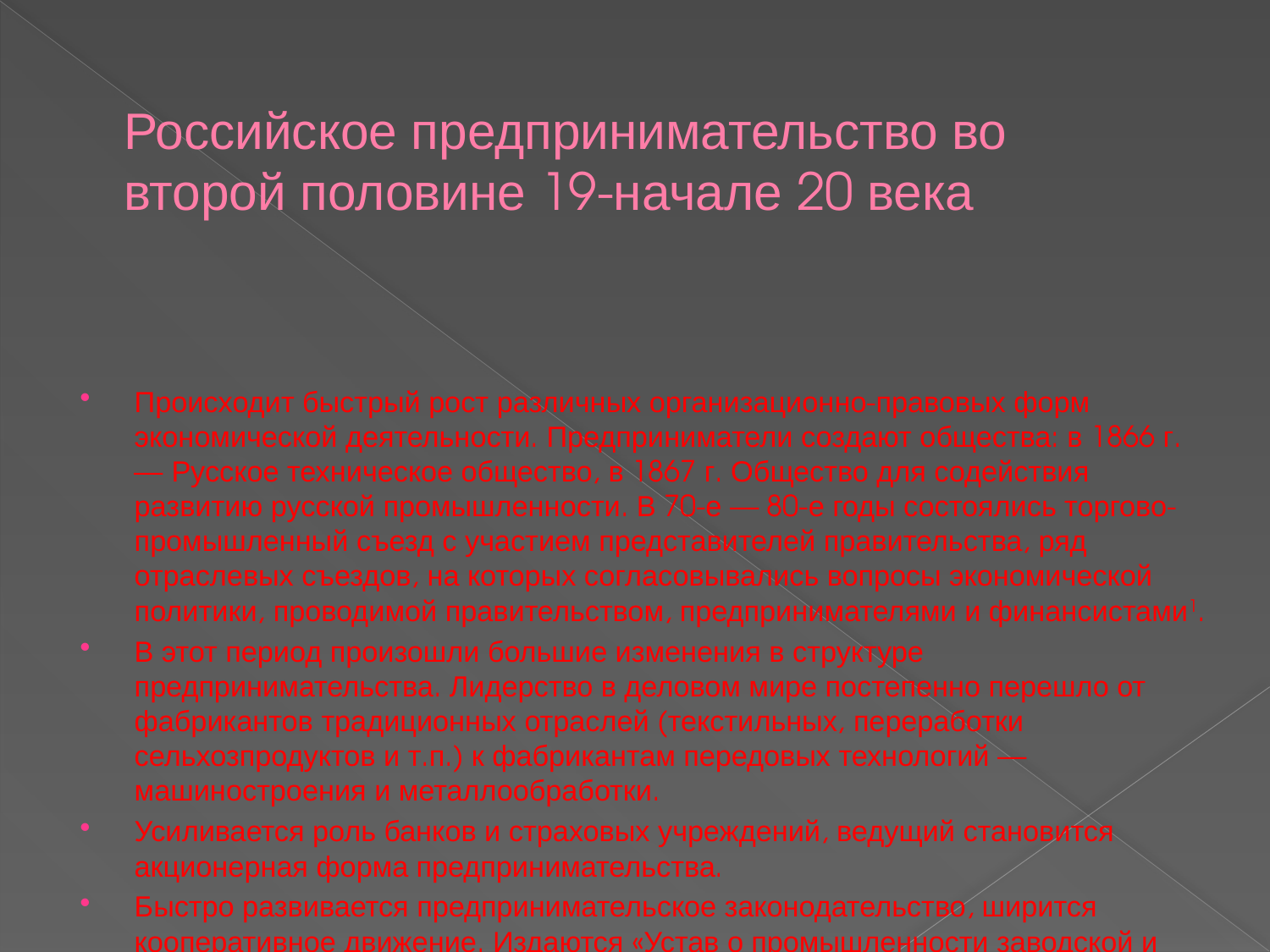

# Российское предпринимательство во второй половине 19-начале 20 века
Происходит быстрый рост различных организационно-правовых форм экономической деятельности. Предприниматели создают общества: в 1866 г. — Русское техническое общество, в 1867 г. Общество для содействия развитию русской промышленности. В 70-е — 80-е годы состоялись торгово-промышленный съезд с участием представителей правительства, ряд отраслевых съездов, на которых согласовывались вопросы экономической политики, проводимой правительством, предпринимателями и финансистами1.
В этот период произошли большие изменения в структуре предпринимательства. Лидерство в деловом мире постепенно перешло от фабрикантов традиционных отраслей (текстильных, переработки сельхозпродуктов и т.п.) к фабрикантам передовых технологий — машиностроения и металлообработки.
Усиливается роль банков и страховых учреждений, ведущий становится акционерная форма предпринимательства.
Быстро развивается предпринимательское законодательство, ширится кооперативное движение. Издаются «Устав о промышленности заводской и фабричной»